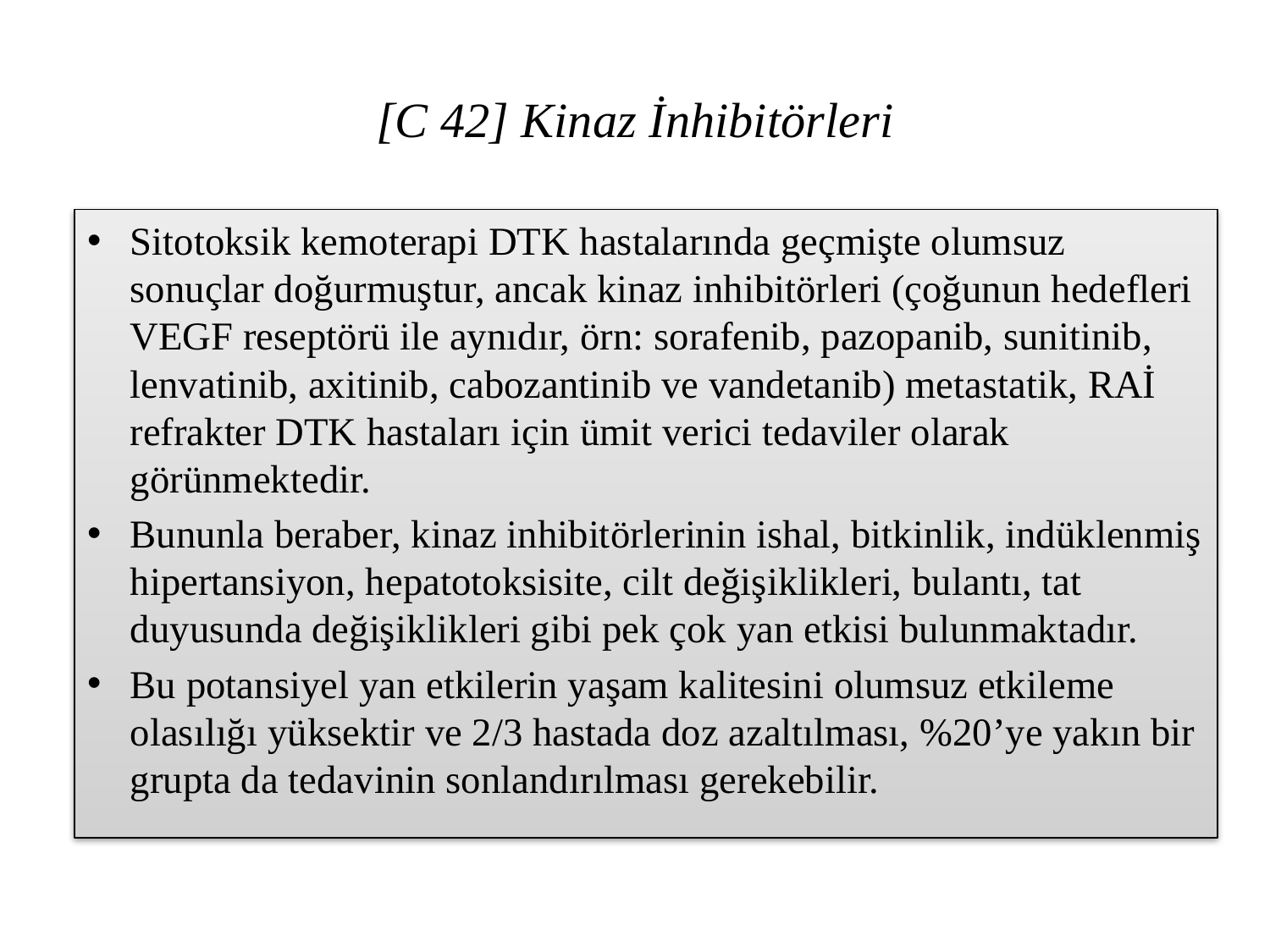

# [C 42] Kinaz İnhibitörleri
Sitotoksik kemoterapi DTK hastalarında geçmişte olumsuz sonuçlar doğurmuştur, ancak kinaz inhibitörleri (çoğunun hedefleri VEGF reseptörü ile aynıdır, örn: sorafenib, pazopanib, sunitinib, lenvatinib, axitinib, cabozantinib ve vandetanib) metastatik, RAİ refrakter DTK hastaları için ümit verici tedaviler olarak görünmektedir.
Bununla beraber, kinaz inhibitörlerinin ishal, bitkinlik, indüklenmiş hipertansiyon, hepatotoksisite, cilt değişiklikleri, bulantı, tat duyusunda değişiklikleri gibi pek çok yan etkisi bulunmaktadır.
Bu potansiyel yan etkilerin yaşam kalitesini olumsuz etkileme olasılığı yüksektir ve 2/3 hastada doz azaltılması, %20’ye yakın bir grupta da tedavinin sonlandırılması gerekebilir.